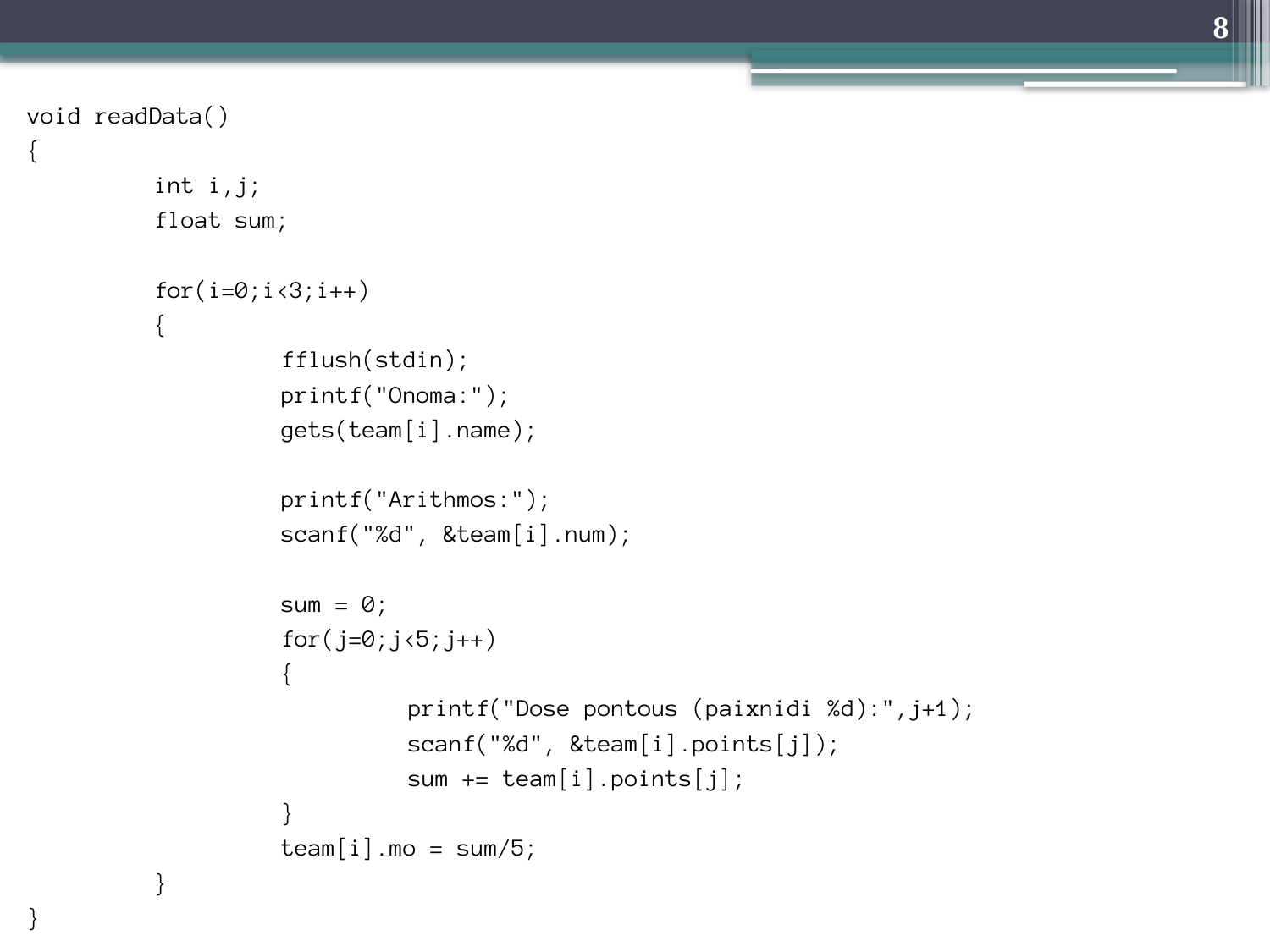

8
void readData()
{
	int i,j;
	float sum;

	for(i=0;i<3;i++)
	{
		fflush(stdin);
		printf("Onoma:");
		gets(team[i].name);

		printf("Arithmos:");
		scanf("%d", &team[i].num);

		sum = 0;
		for(j=0;j<5;j++)
		{
			printf("Dose pontous (paixnidi %d):",j+1);
			scanf("%d", &team[i].points[j]);
			sum += team[i].points[j];
		}
		team[i].mo = sum/5;
	}
}